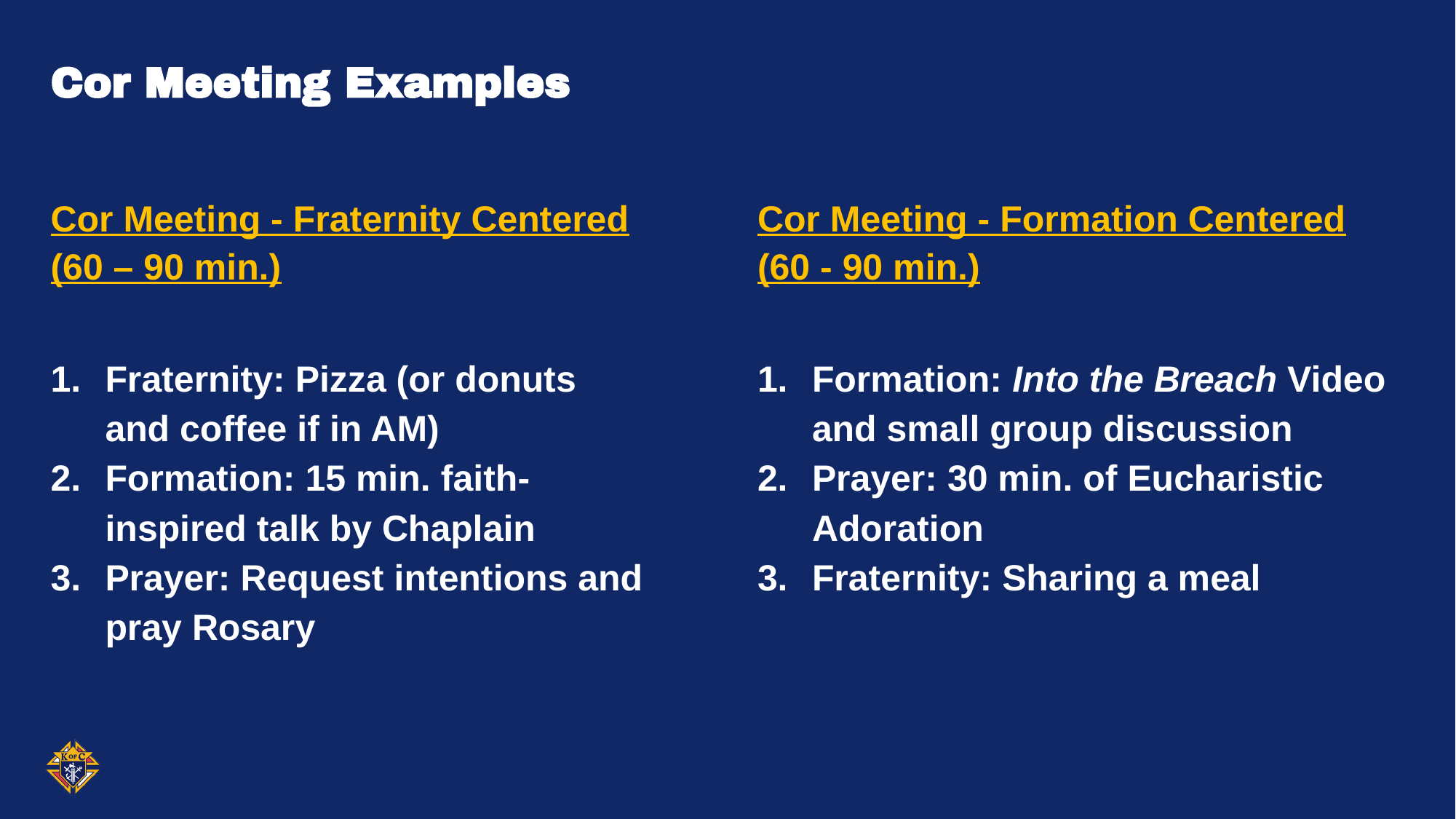

# Cor Meeting Examples
Cor Meeting - Fraternity Centered (60 – 90 min.)

Cor Meeting - Formation Centered (60 - 90 min.)

Fraternity: Pizza (or donuts and coffee if in AM)
Formation: 15 min. faith-inspired talk by Chaplain
Prayer: Request intentions and pray Rosary

Formation: Into the Breach Video and small group discussion
Prayer: 30 min. of Eucharistic Adoration
Fraternity: Sharing a meal